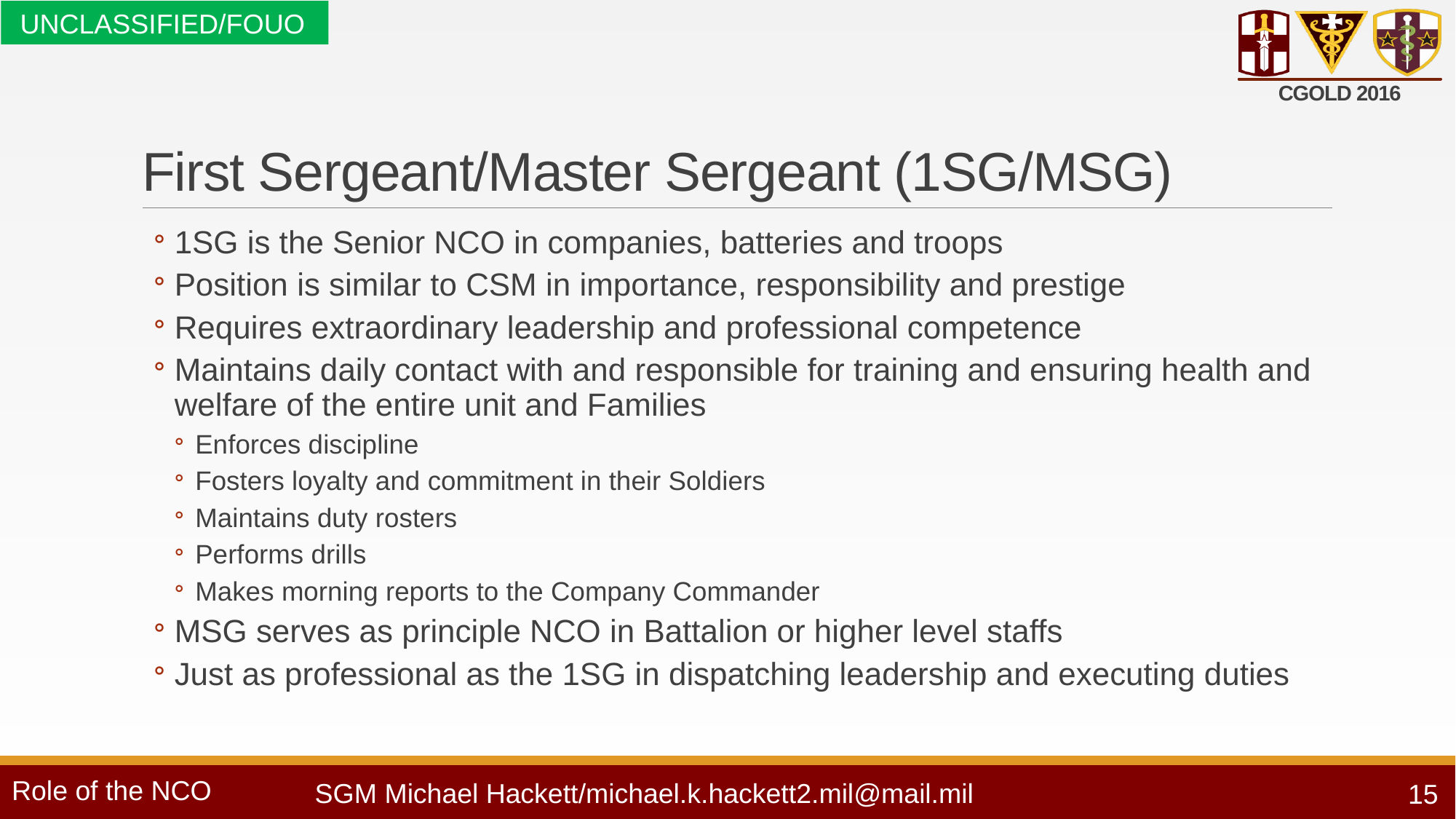

# First Sergeant/Master Sergeant (1SG/MSG)
1SG is the Senior NCO in companies, batteries and troops
Position is similar to CSM in importance, responsibility and prestige
Requires extraordinary leadership and professional competence
Maintains daily contact with and responsible for training and ensuring health and welfare of the entire unit and Families
Enforces discipline
Fosters loyalty and commitment in their Soldiers
Maintains duty rosters
Performs drills
Makes morning reports to the Company Commander
MSG serves as principle NCO in Battalion or higher level staffs
Just as professional as the 1SG in dispatching leadership and executing duties
15